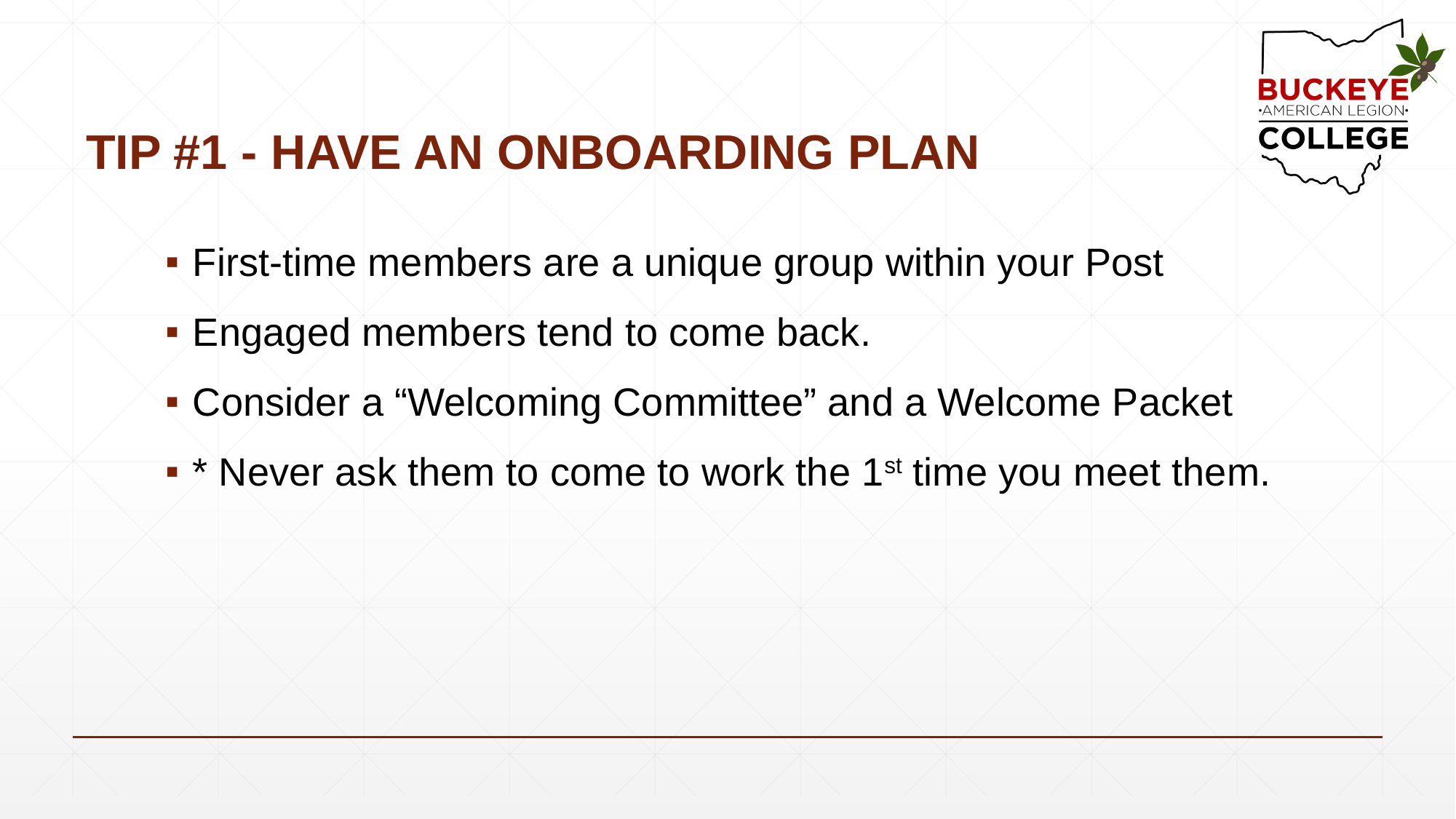

# TIP #1 - HAVE AN ONBOARDING PLAN
First-time members are a unique group within your Post
Engaged members tend to come back.
Consider a “Welcoming Committee” and a Welcome Packet
* Never ask them to come to work the 1st time you meet them.